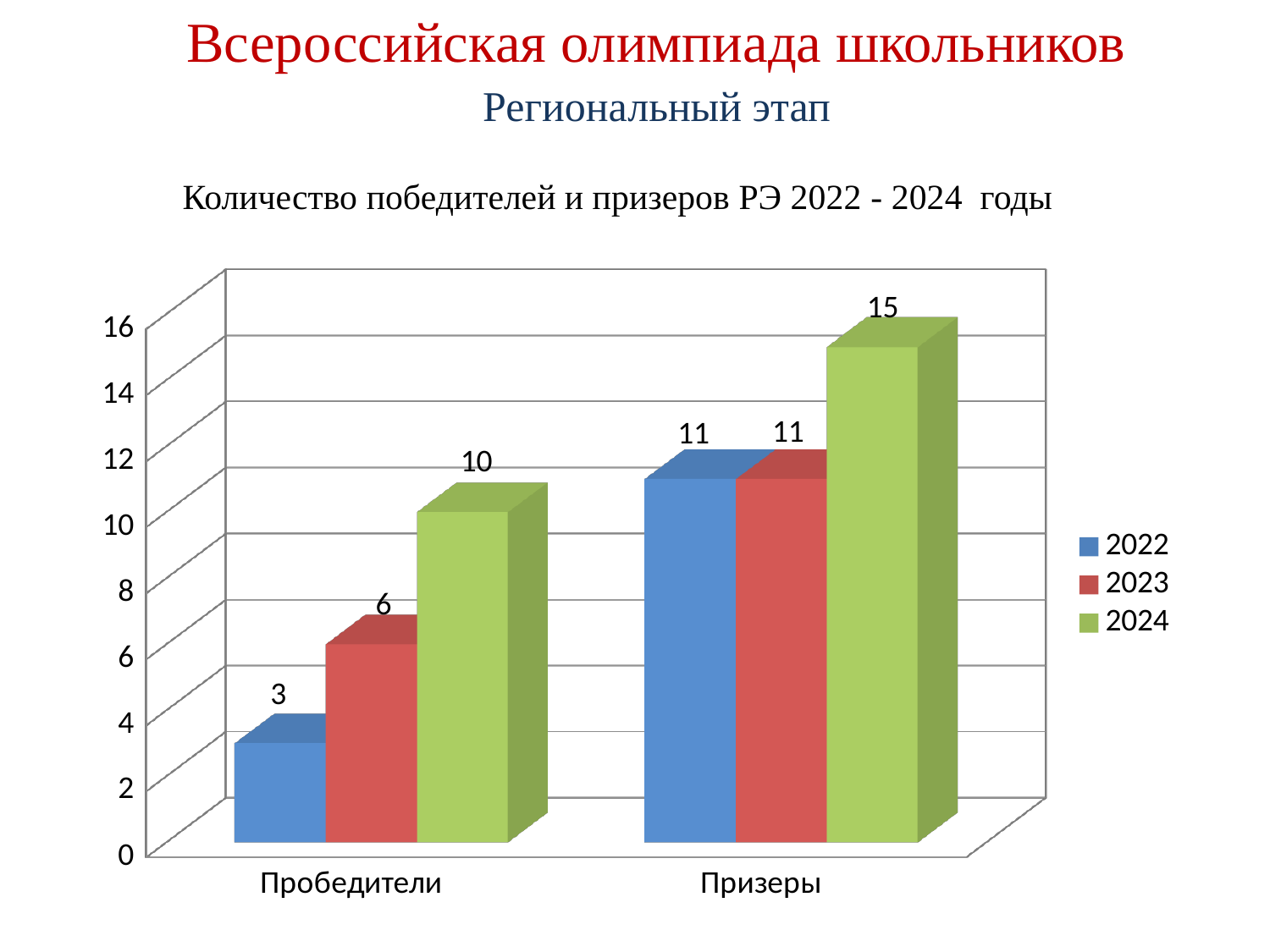

Всероссийская олимпиада школьников
Региональный этап
Количество победителей и призеров РЭ 2022 - 2024  годы

[unsupported chart]